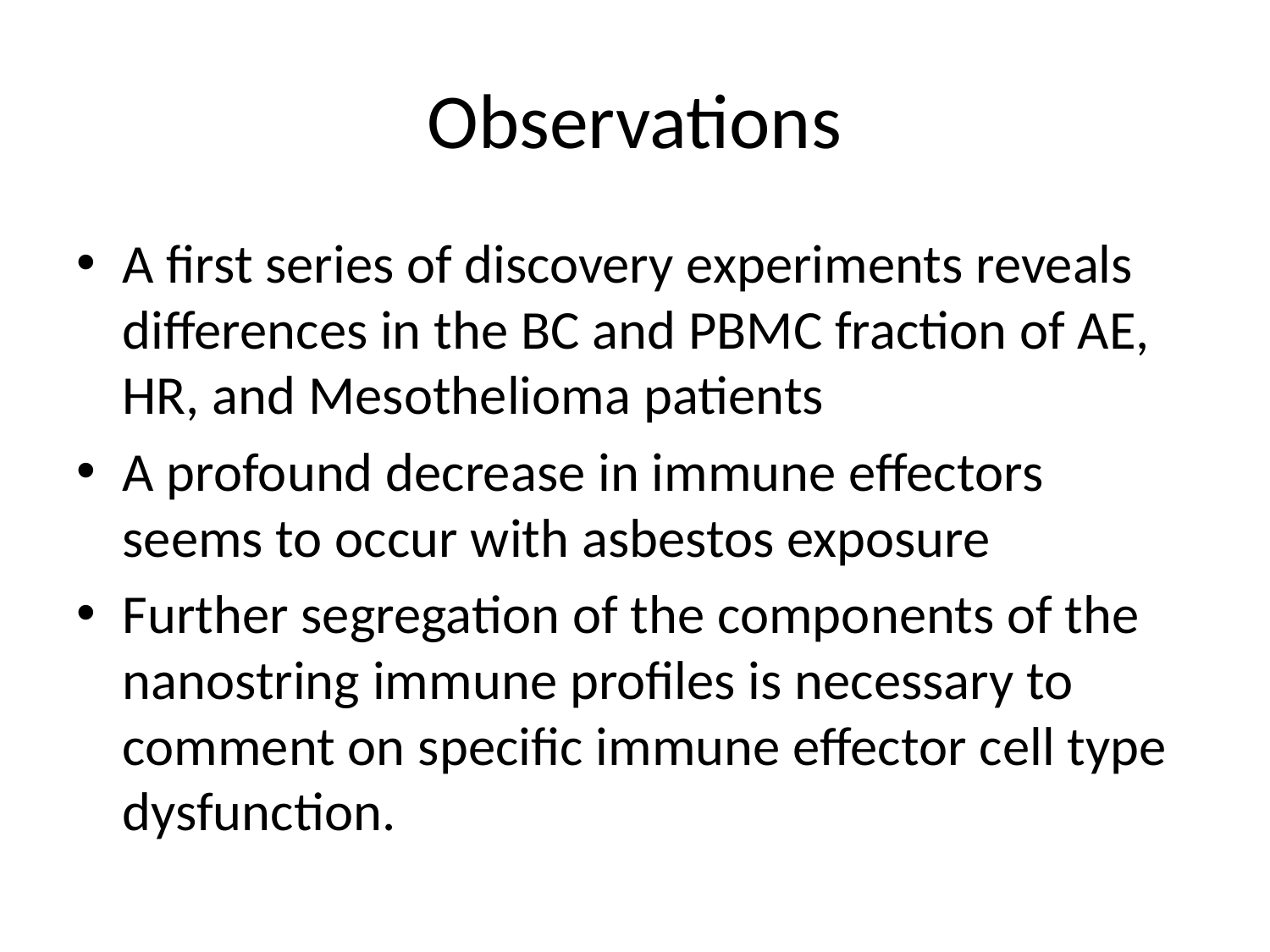

# Observations
A first series of discovery experiments reveals differences in the BC and PBMC fraction of AE, HR, and Mesothelioma patients
A profound decrease in immune effectors seems to occur with asbestos exposure
Further segregation of the components of the nanostring immune profiles is necessary to comment on specific immune effector cell type dysfunction.